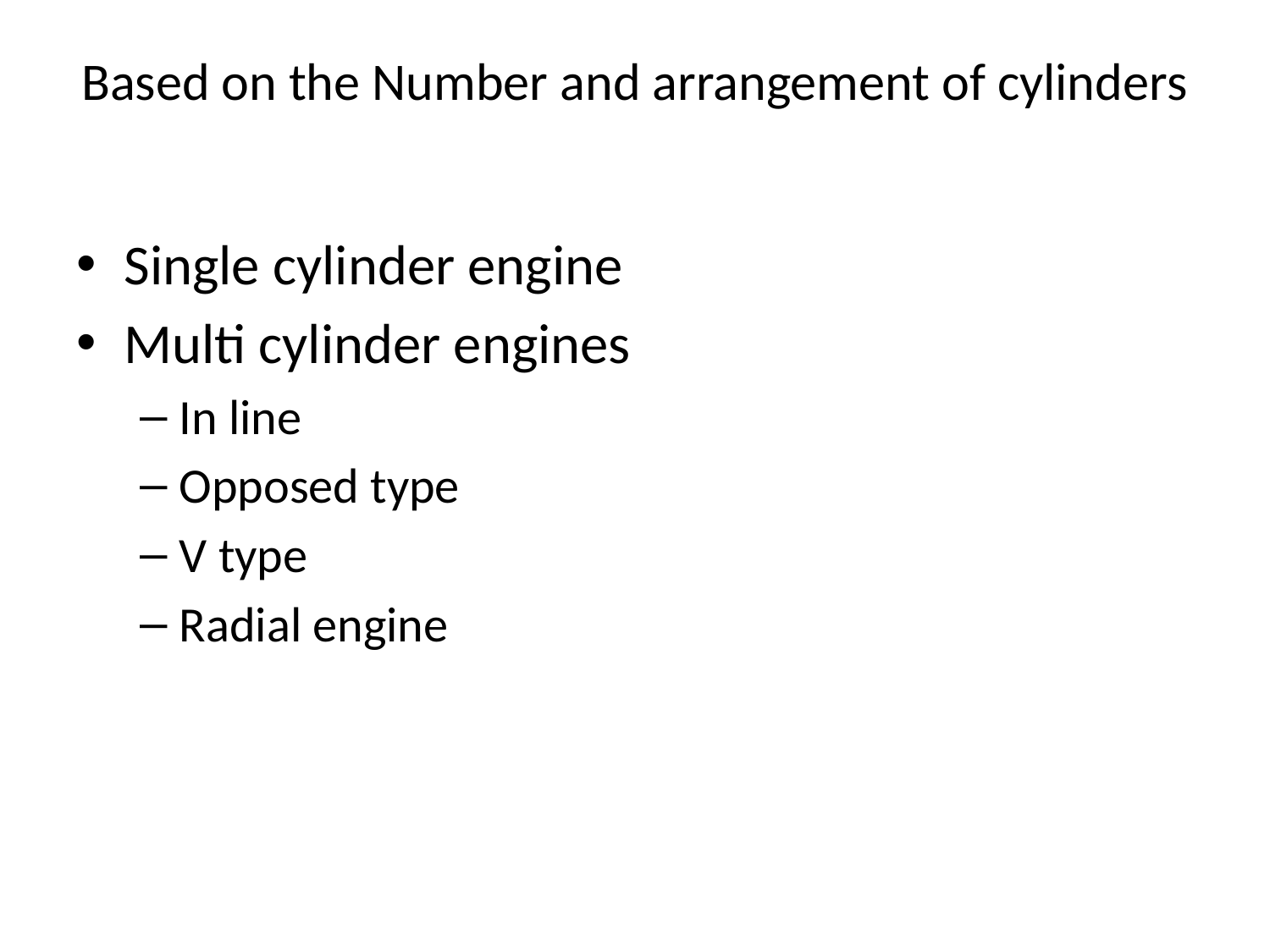

# Based on the Number and arrangement of cylinders
Single cylinder engine
Multi cylinder engines
In line
Opposed type
V type
Radial engine